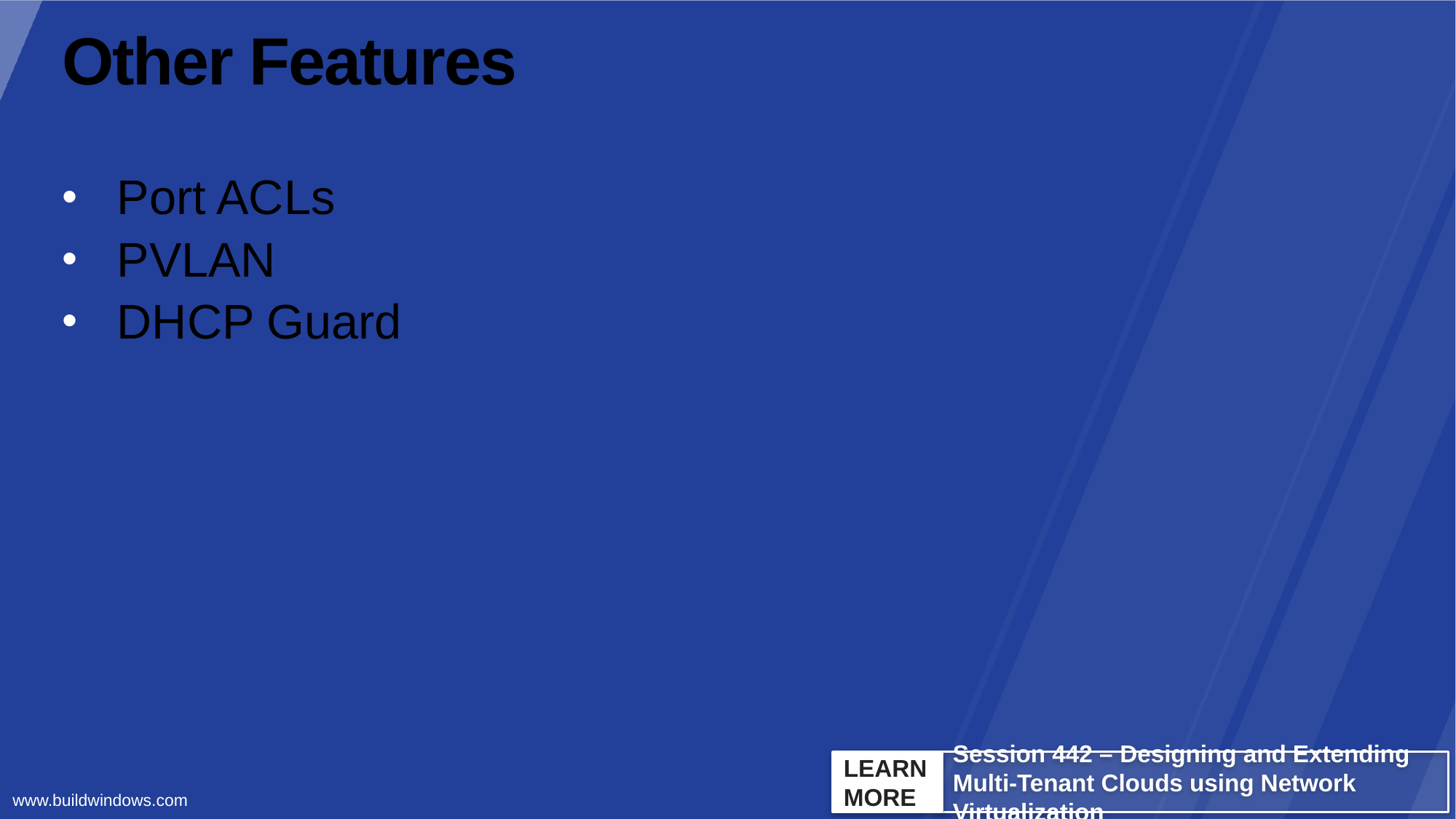

# Other Features
Port ACLs
PVLAN
DHCP Guard
LEARN
MORE
Session 442 – Designing and Extending Multi-Tenant Clouds using Network Virtualization